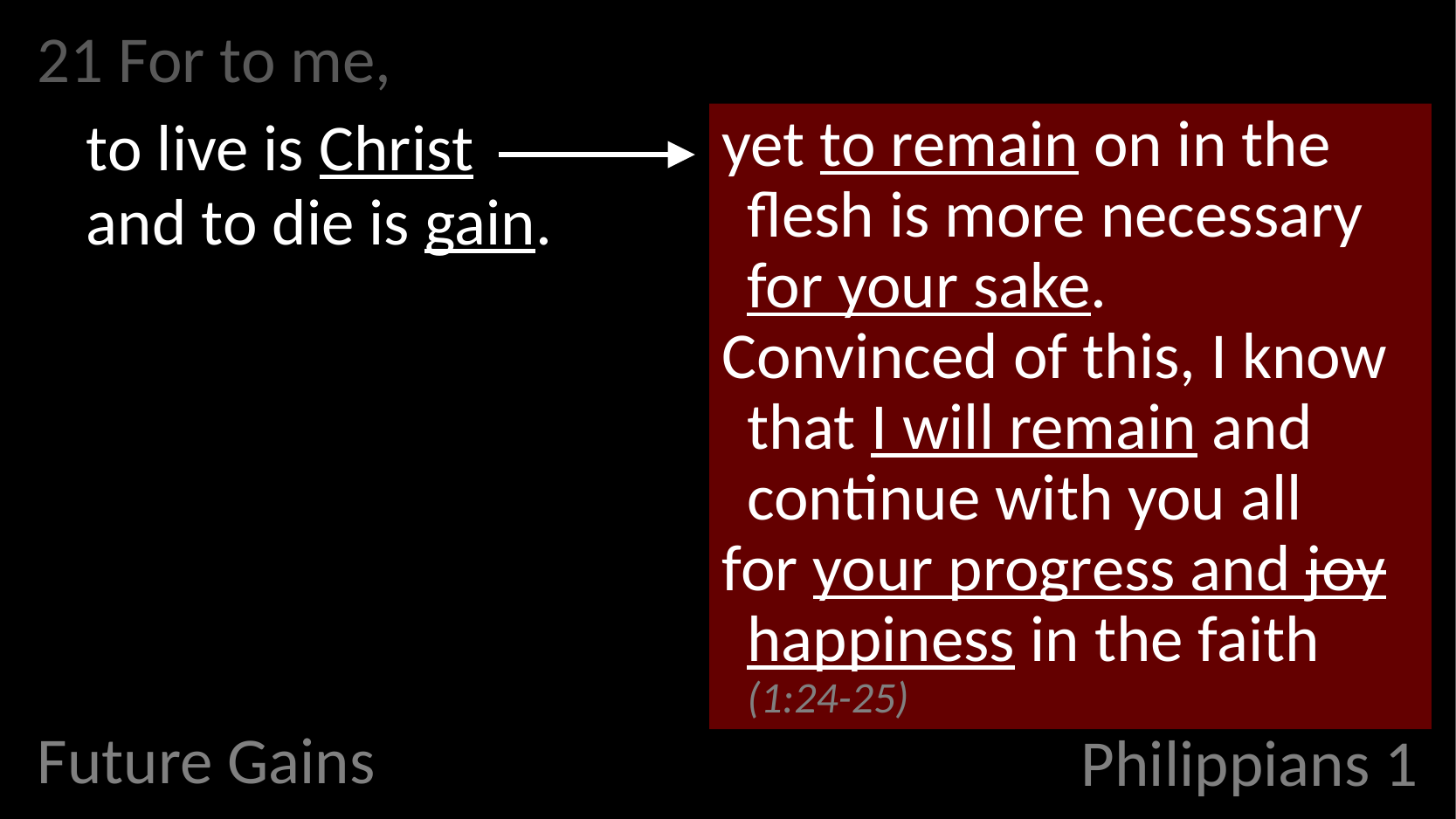

21 For to me,
	to live is Christ
and to die is gain.
yet to remain on in the flesh is more necessary for your sake.
Convinced of this, I know that I will remain and continue with you all
for your progress and joy happiness in the faith
(1:24-25)
Future Gains
# Philippians 1